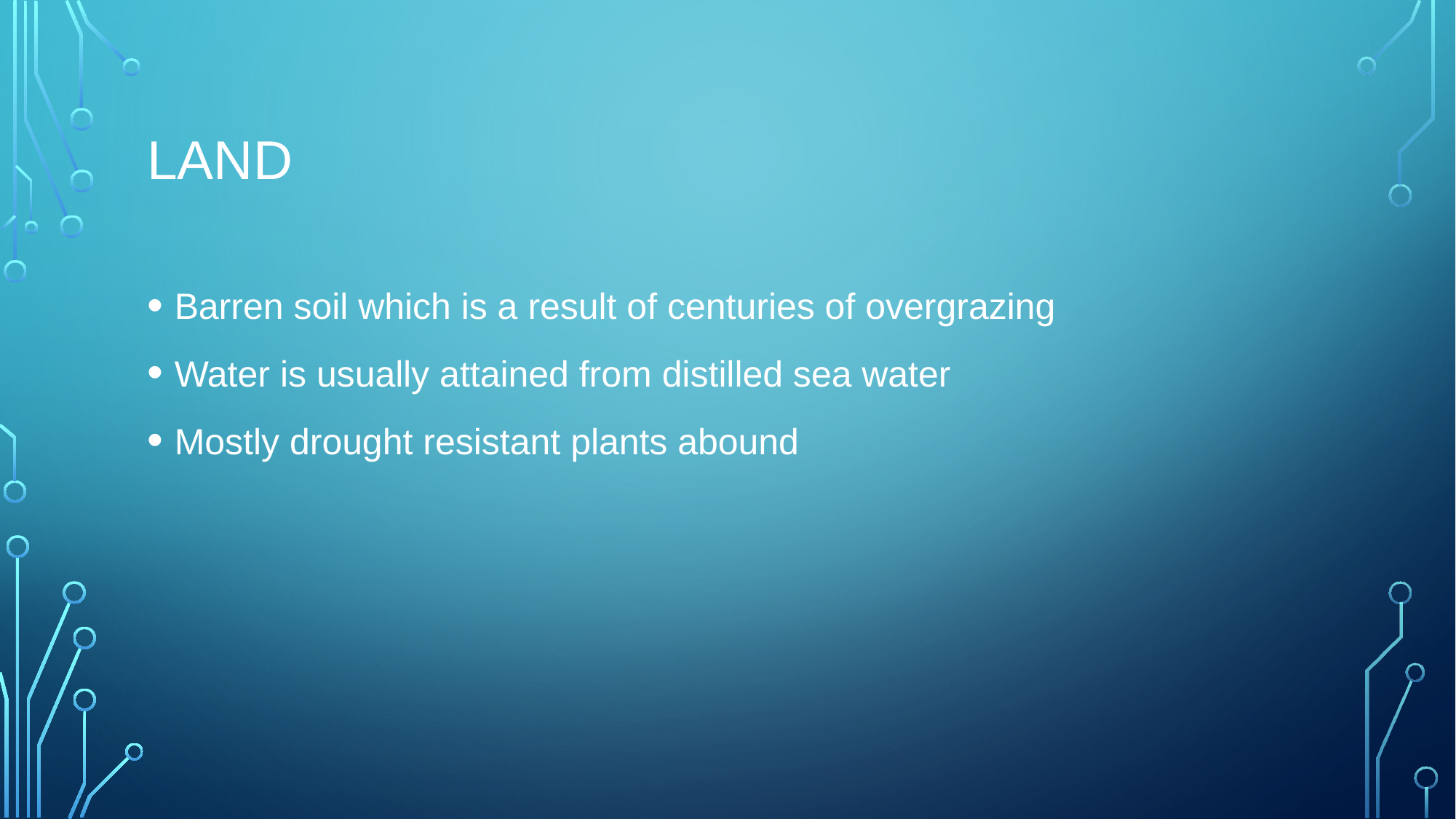

# Land
Barren soil which is a result of centuries of overgrazing
Water is usually attained from distilled sea water
Mostly drought resistant plants abound